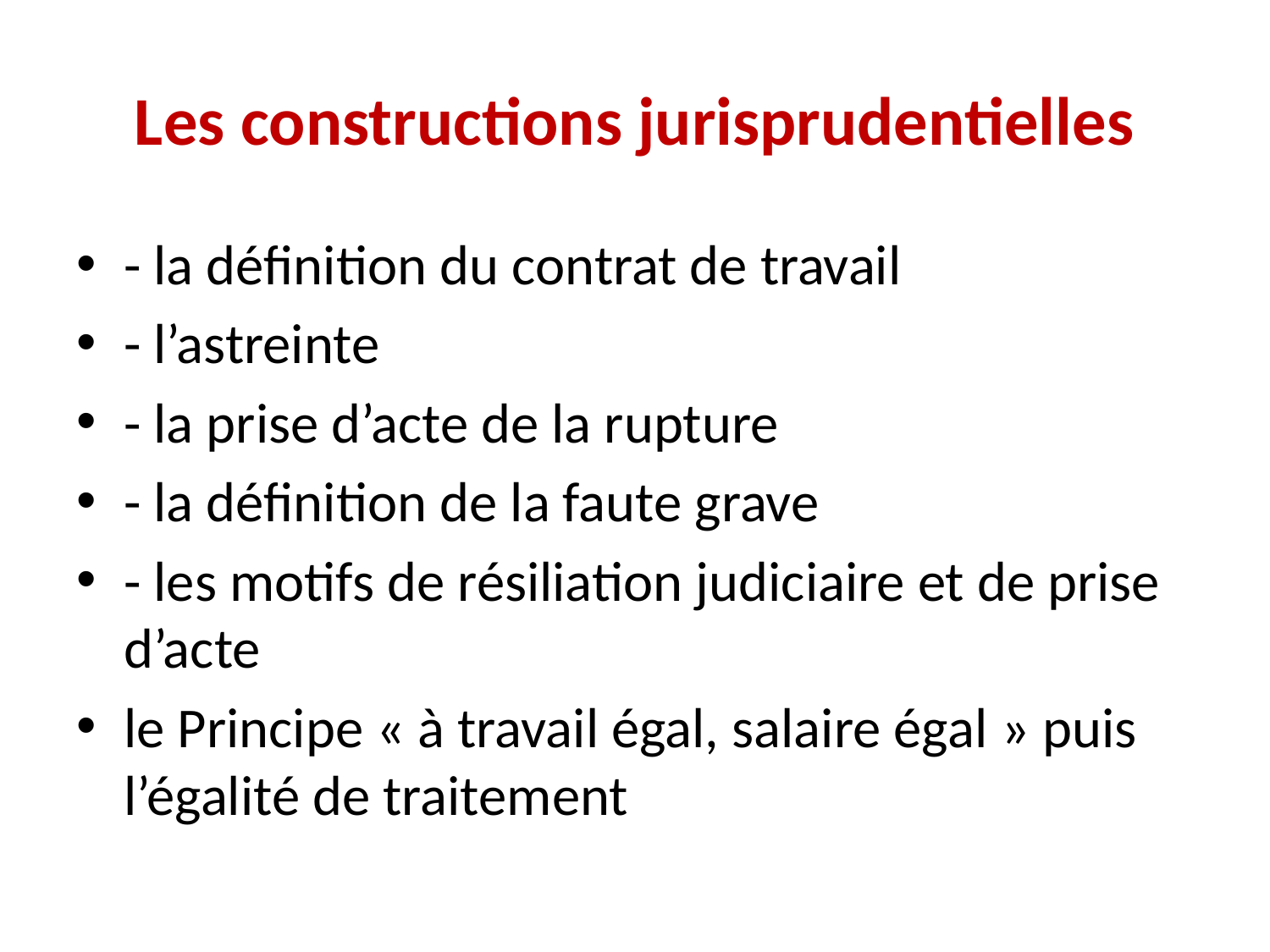

# Les constructions jurisprudentielles
- la définition du contrat de travail
- l’astreinte
- la prise d’acte de la rupture
- la définition de la faute grave
- les motifs de résiliation judiciaire et de prise d’acte
le Principe « à travail égal, salaire égal » puis l’égalité de traitement